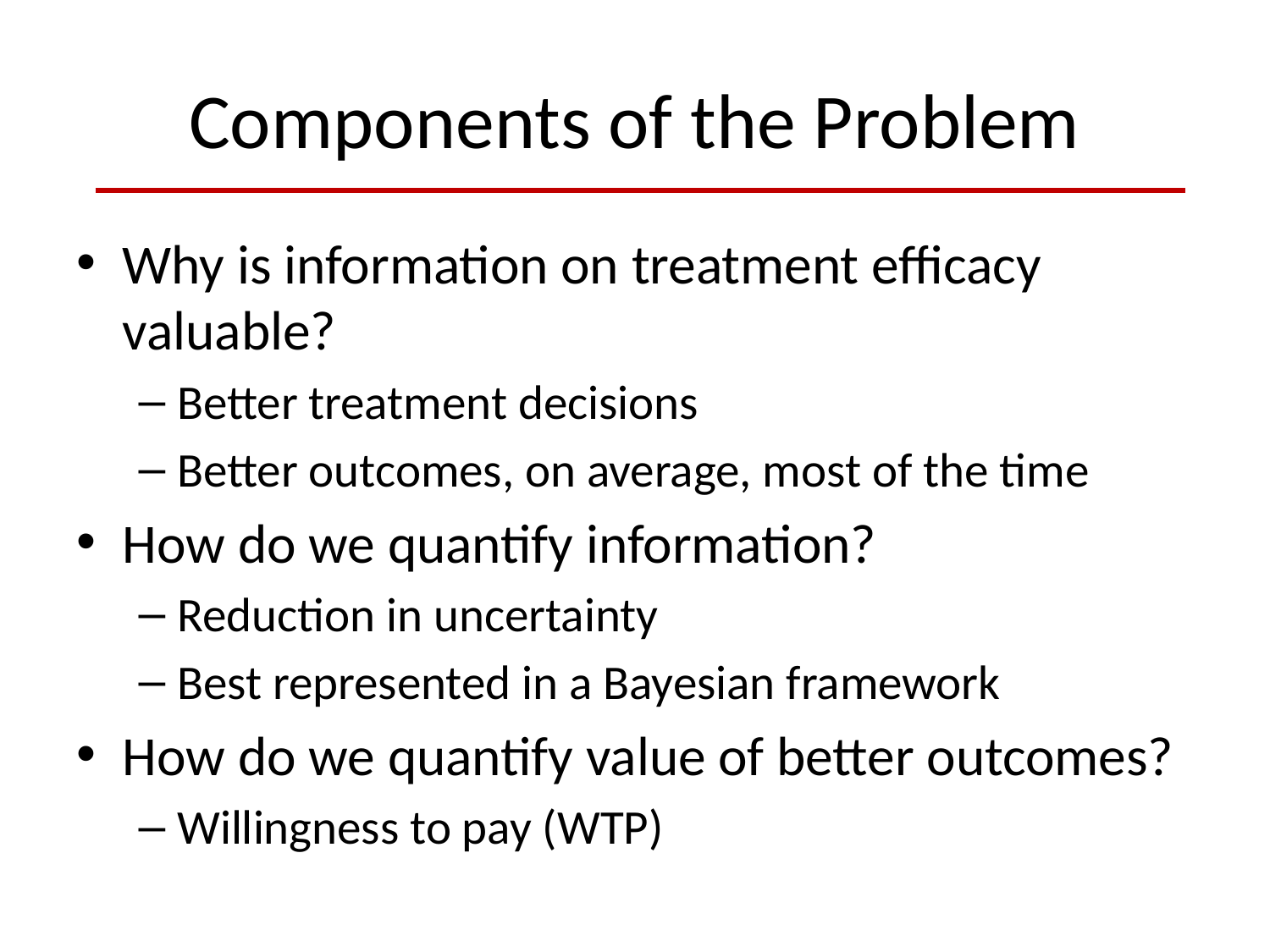

# Components of the Problem
Why is information on treatment efficacy valuable?
Better treatment decisions
Better outcomes, on average, most of the time
How do we quantify information?
Reduction in uncertainty
Best represented in a Bayesian framework
How do we quantify value of better outcomes?
Willingness to pay (WTP)